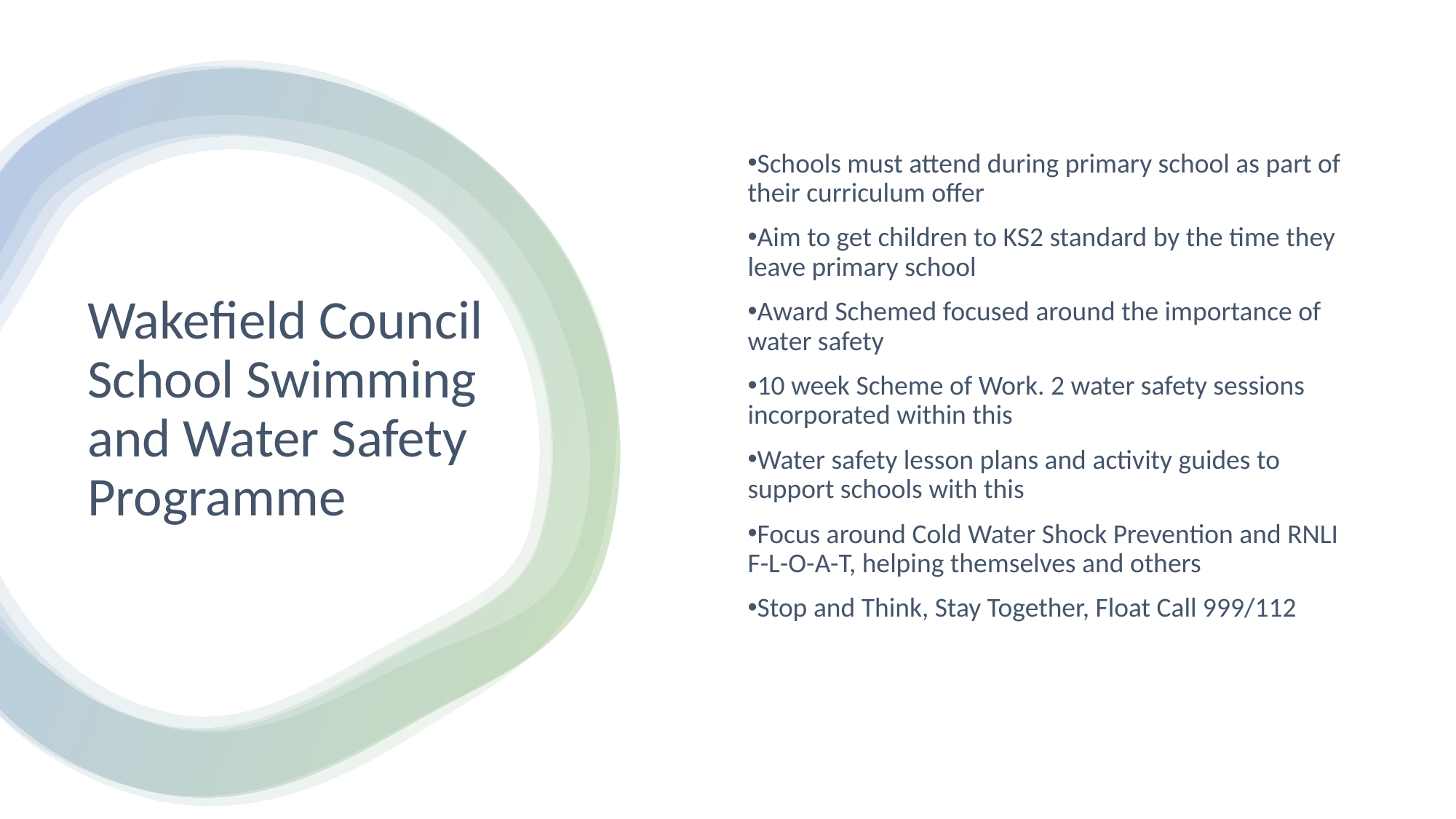

Schools must attend during primary school as part of their curriculum offer
Aim to get children to KS2 standard by the time they leave primary school
Award Schemed focused around the importance of water safety
10 week Scheme of Work. 2 water safety sessions incorporated within this
Water safety lesson plans and activity guides to support schools with this
Focus around Cold Water Shock Prevention and RNLI F-L-O-A-T, helping themselves and others
Stop and Think, Stay Together, Float Call 999/112

# Wakefield Council School Swimming and Water Safety Programme